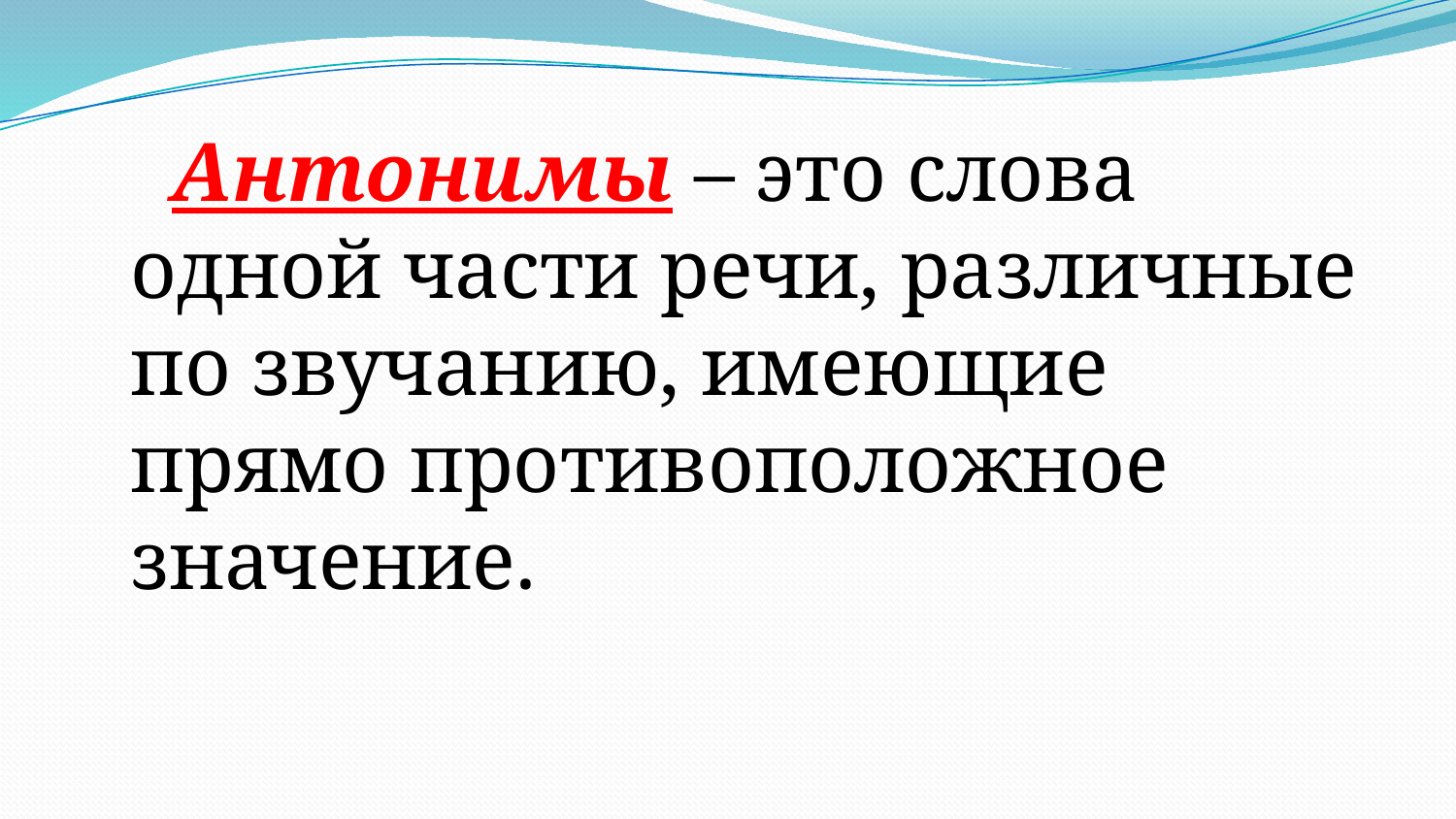

#
    Антонимы – это слова одной части речи, различные по звучанию, имеющие прямо противоположное значение.